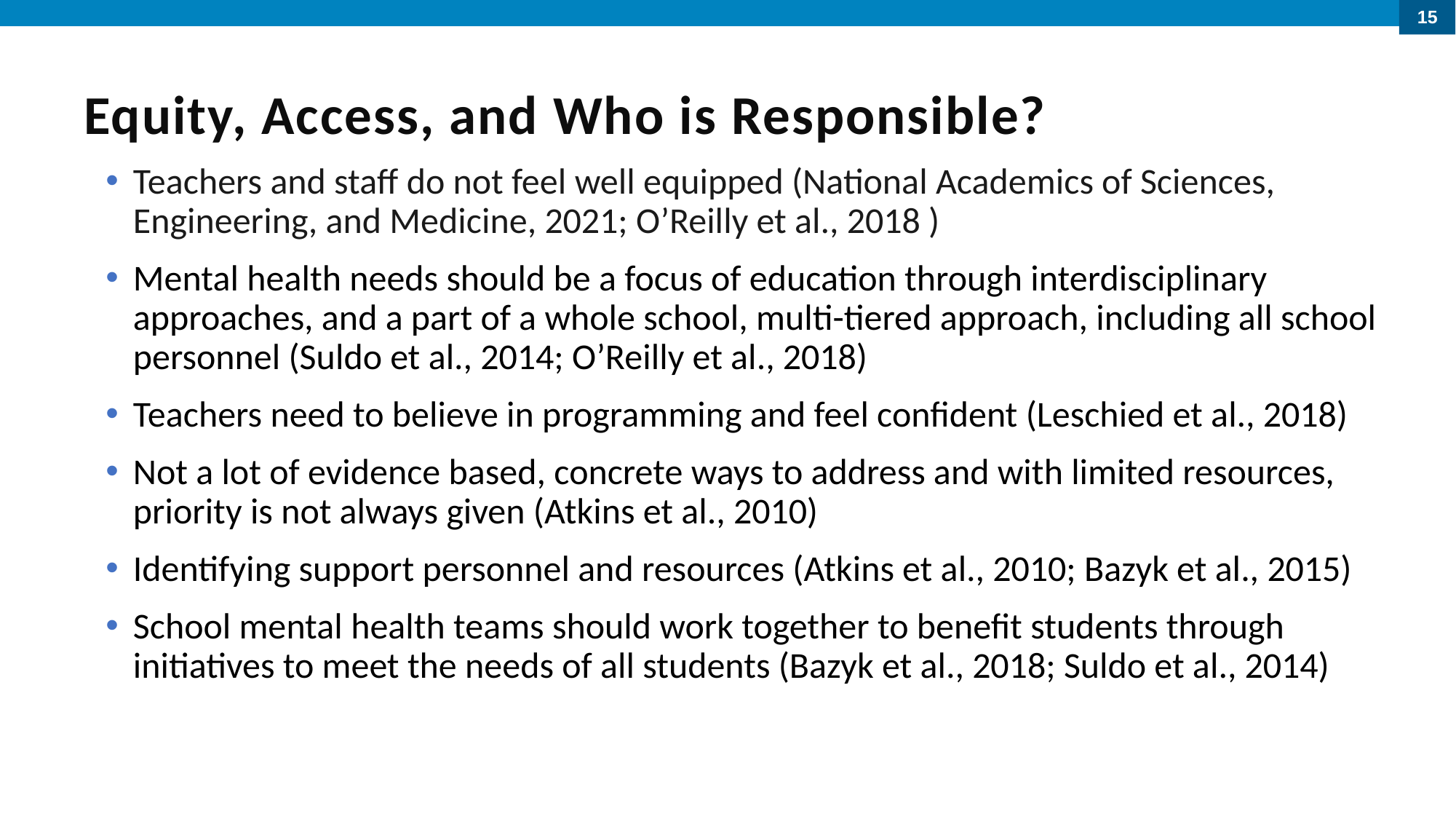

15
# Equity, Access, and Who is Responsible?
Teachers and staff do not feel well equipped (National Academics of Sciences, Engineering, and Medicine, 2021; O’Reilly et al., 2018 )
Mental health needs should be a focus of education through interdisciplinary approaches, and a part of a whole school, multi-tiered approach, including all school personnel (Suldo et al., 2014; O’Reilly et al., 2018)
Teachers need to believe in programming and feel confident (Leschied et al., 2018)
Not a lot of evidence based, concrete ways to address and with limited resources, priority is not always given (Atkins et al., 2010)
Identifying support personnel and resources (Atkins et al., 2010; Bazyk et al., 2015)
School mental health teams should work together to benefit students through initiatives to meet the needs of all students (Bazyk et al., 2018; Suldo et al., 2014)